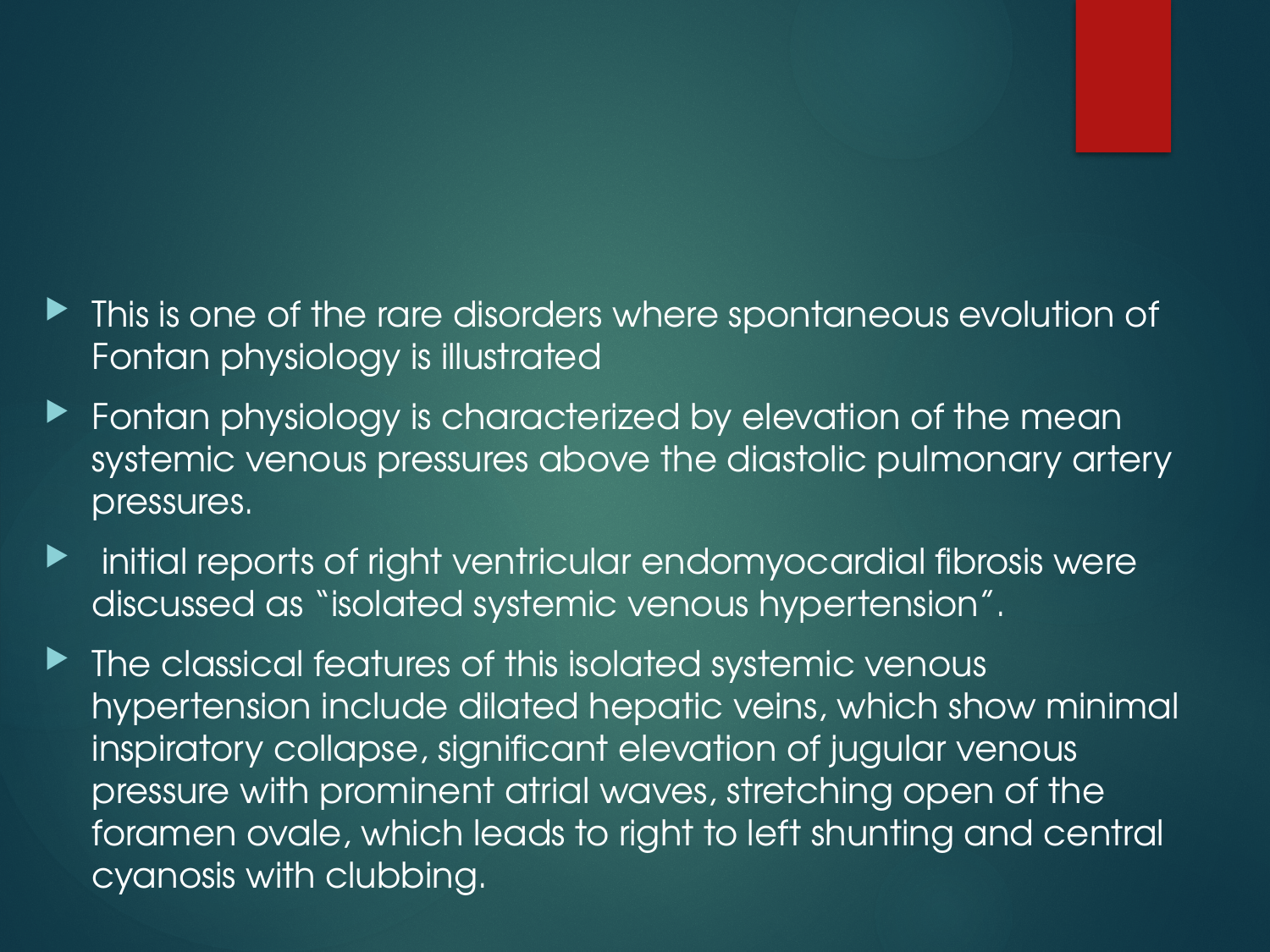

#
This is one of the rare disorders where spontaneous evolution of Fontan physiology is illustrated
Fontan physiology is characterized by elevation of the mean systemic venous pressures above the diastolic pulmonary artery pressures.
 initial reports of right ventricular endomyocardial fibrosis were discussed as “isolated systemic venous hypertension”.
The classical features of this isolated systemic venous hypertension include dilated hepatic veins, which show minimal inspiratory collapse, significant elevation of jugular venous pressure with prominent atrial waves, stretching open of the foramen ovale, which leads to right to left shunting and central cyanosis with clubbing.